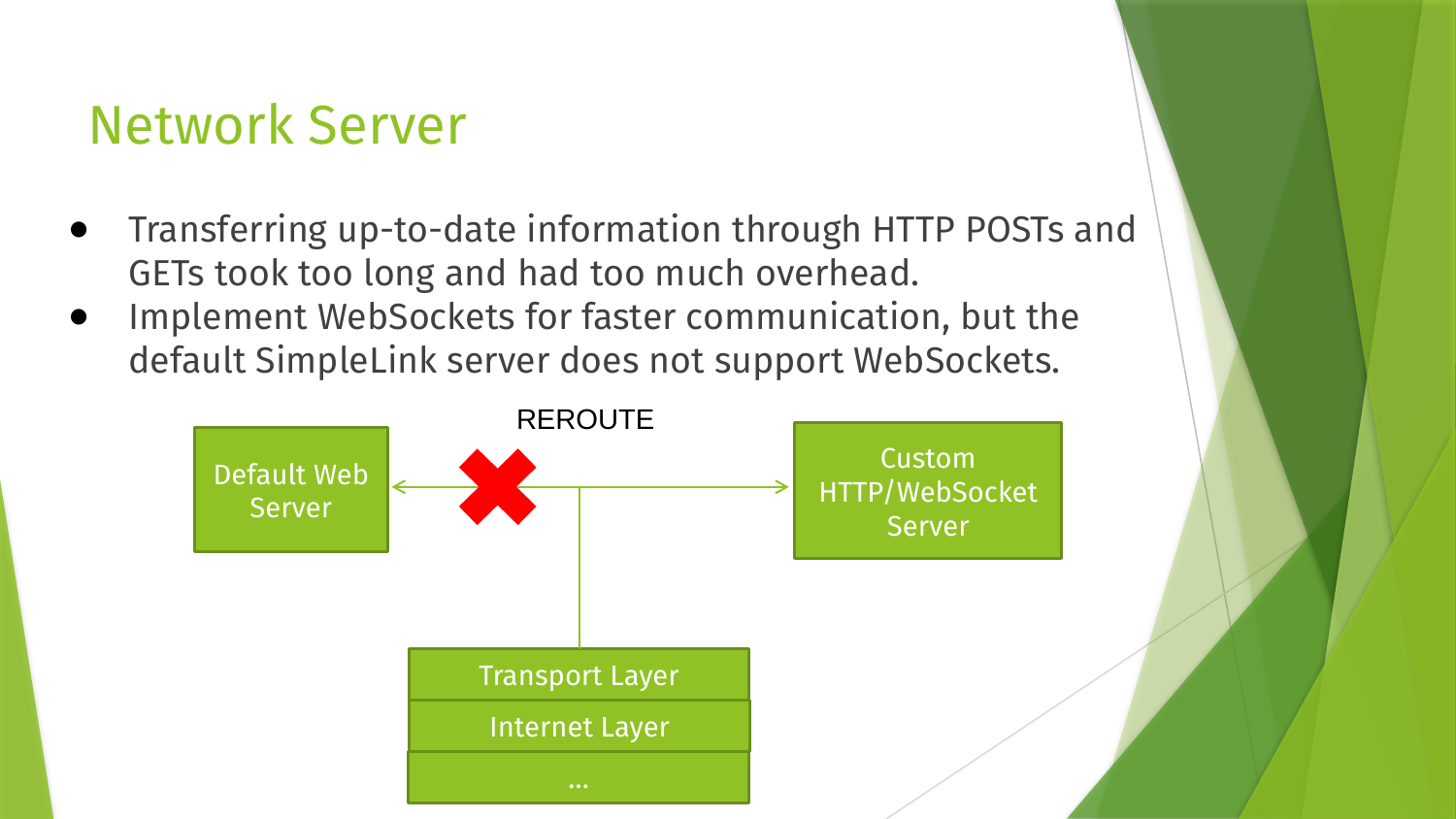

# Network Server
Transferring up-to-date information through HTTP POSTs and GETs took too long and had too much overhead.
Implement WebSockets for faster communication, but the default SimpleLink server does not support WebSockets.
REROUTE
Custom HTTP/WebSocket Server
Default Web Server

Transport Layer
Internet Layer
…